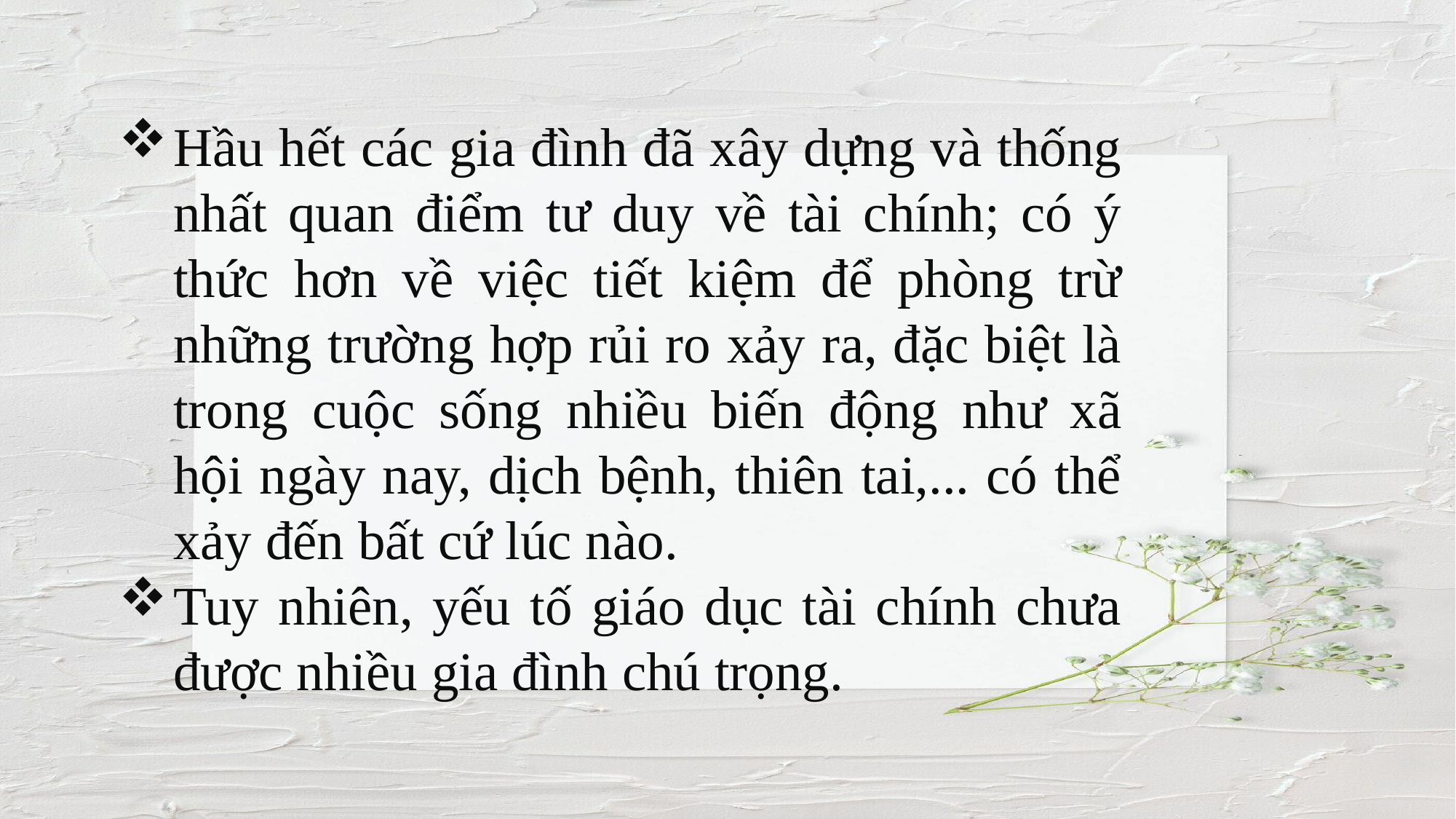

Hầu hết các gia đình đã xây dựng và thống nhất quan điểm tư duy về tài chính; có ý thức hơn về việc tiết kiệm để phòng trừ những trường hợp rủi ro xảy ra, đặc biệt là trong cuộc sống nhiều biến động như xã hội ngày nay, dịch bệnh, thiên tai,... có thể xảy đến bất cứ lúc nào.
Tuy nhiên, yếu tố giáo dục tài chính chưa được nhiều gia đình chú trọng.